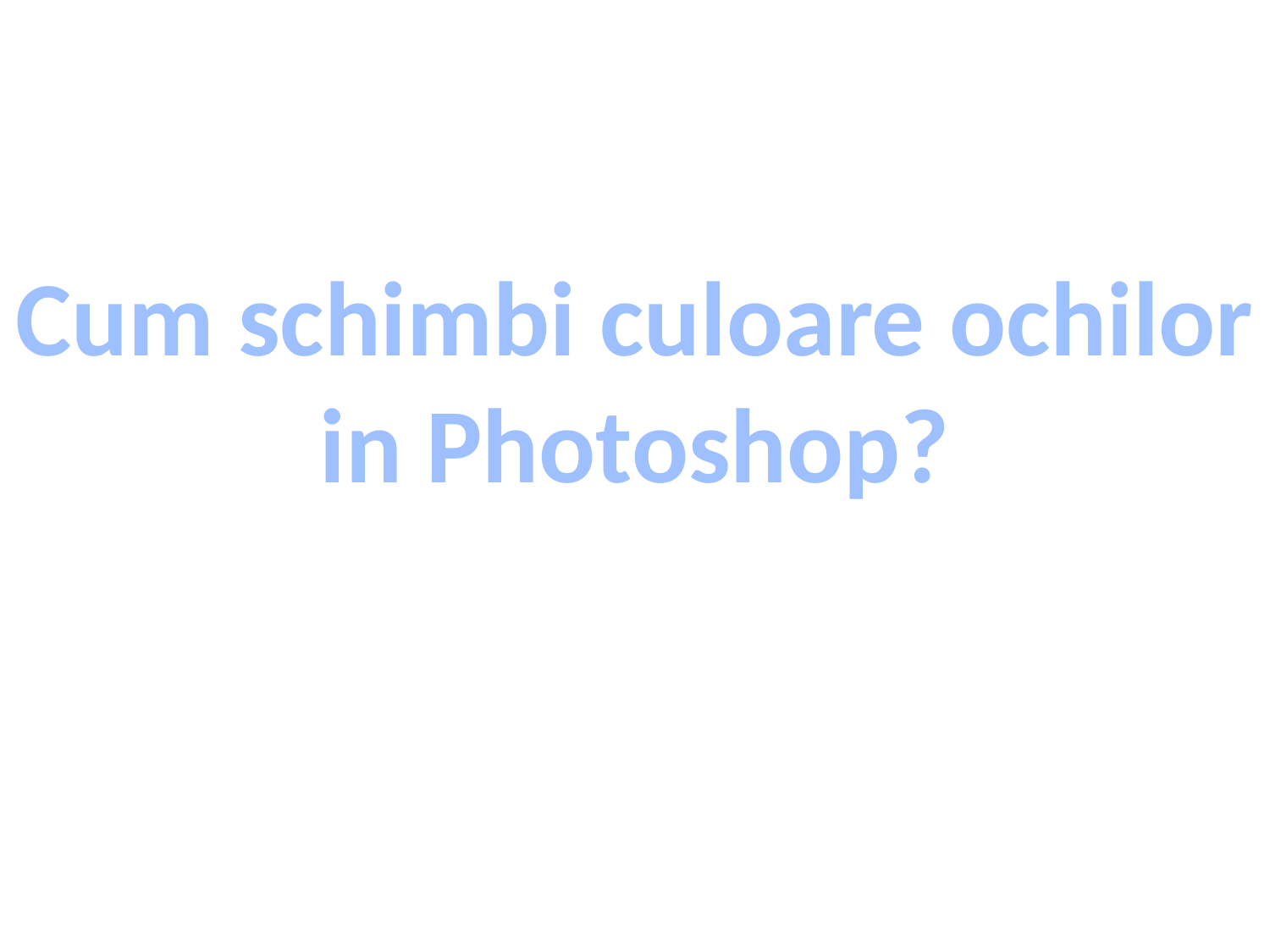

Cum schimbi culoare ochilor
in Photoshop?
#